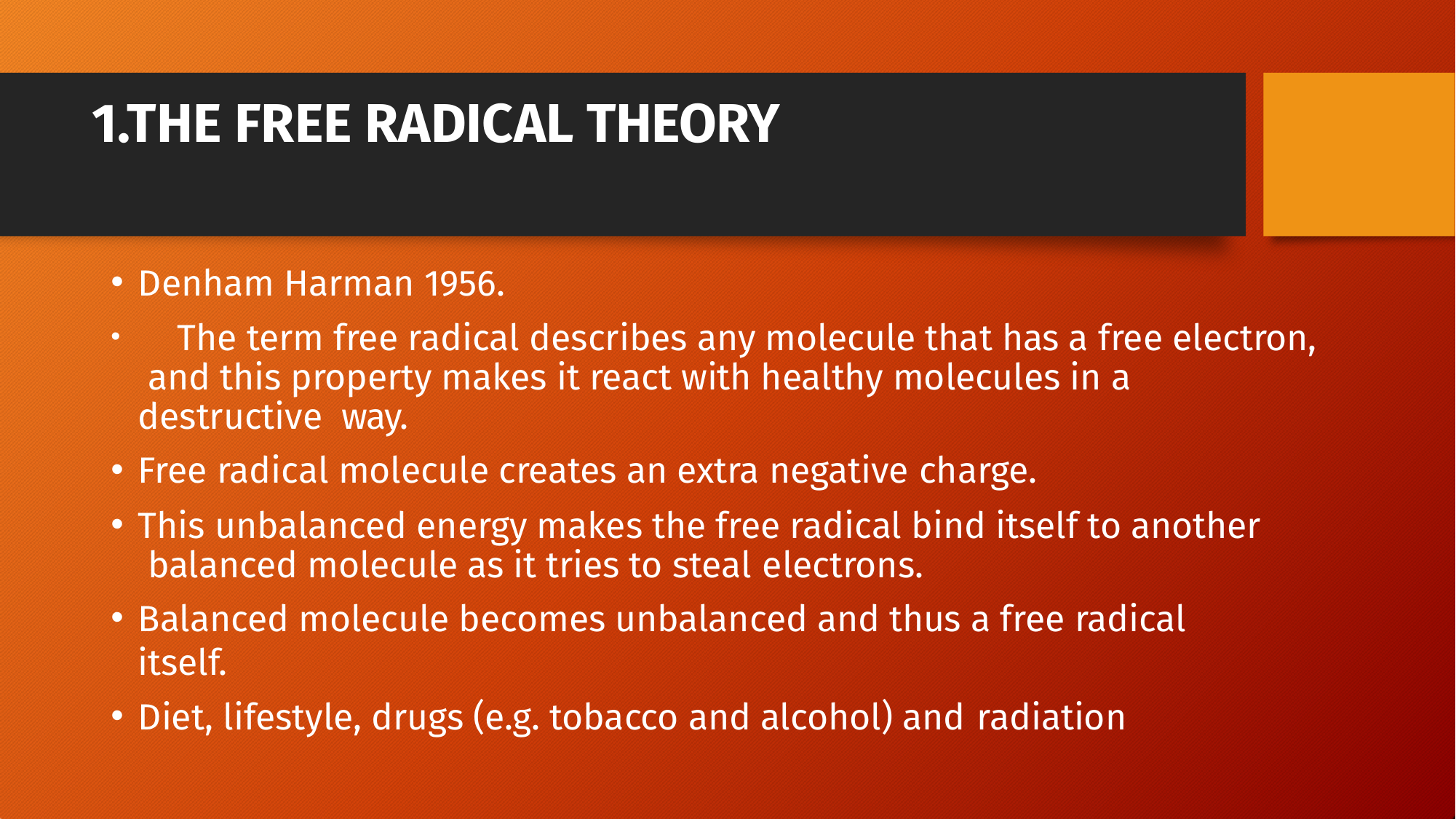

# 1.THE FREE RADICAL THEORY
Denham Harman 1956.
	The term free radical describes any molecule that has a free electron,  and this property makes it react with healthy molecules in a destructive  way.
Free radical molecule creates an extra negative charge.
This unbalanced energy makes the free radical bind itself to another  balanced molecule as it tries to steal electrons.
Balanced molecule becomes unbalanced and thus a free radical itself.
Diet, lifestyle, drugs (e.g. tobacco and alcohol) and radiation